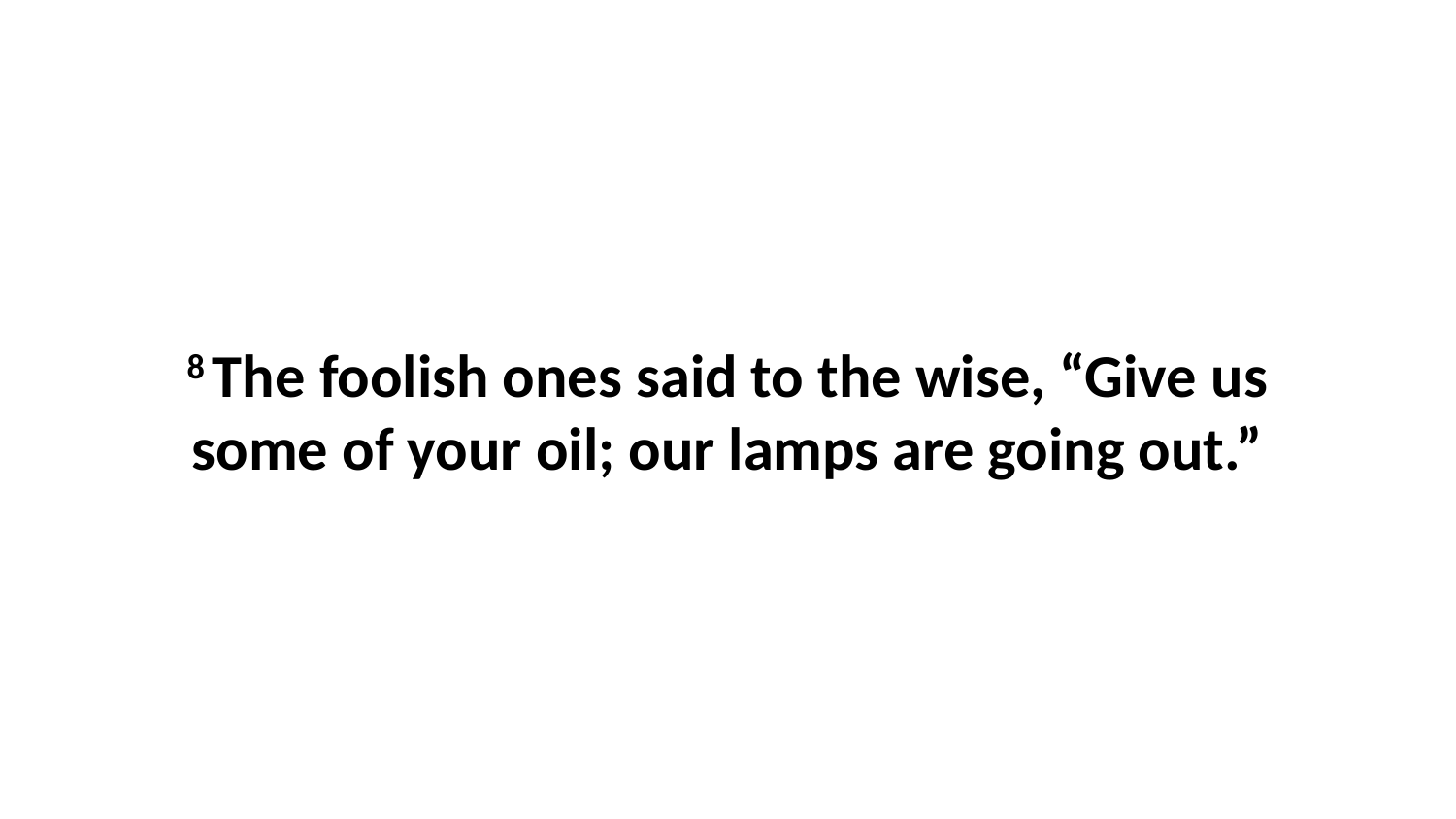

8 The foolish ones said to the wise, “Give us some of your oil; our lamps are going out.”